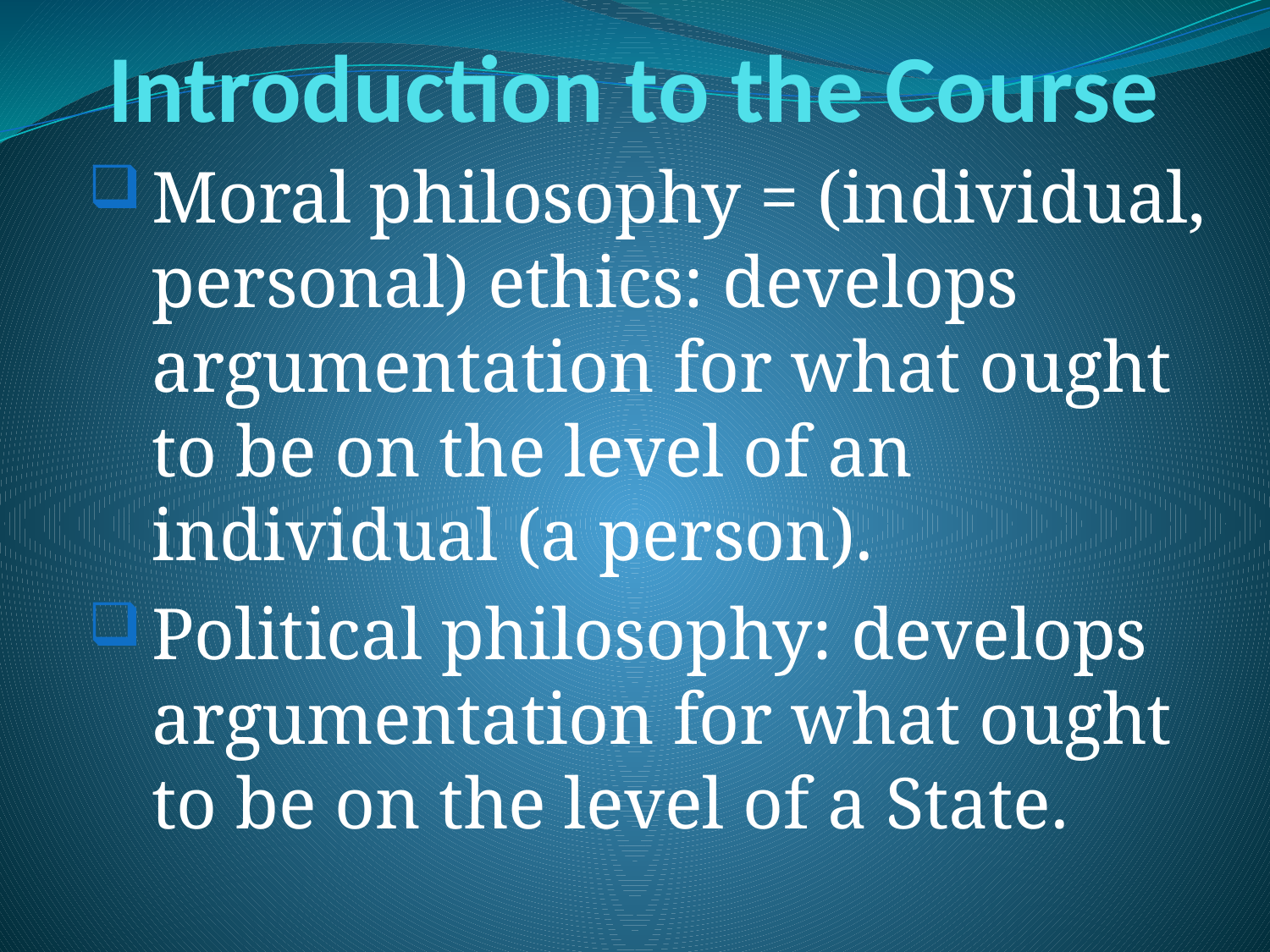

# Introduction to the Course
Moral philosophy = (individual, personal) ethics: develops argumentation for what ought to be on the level of an individual (a person).
Political philosophy: develops argumentation for what ought to be on the level of a State.